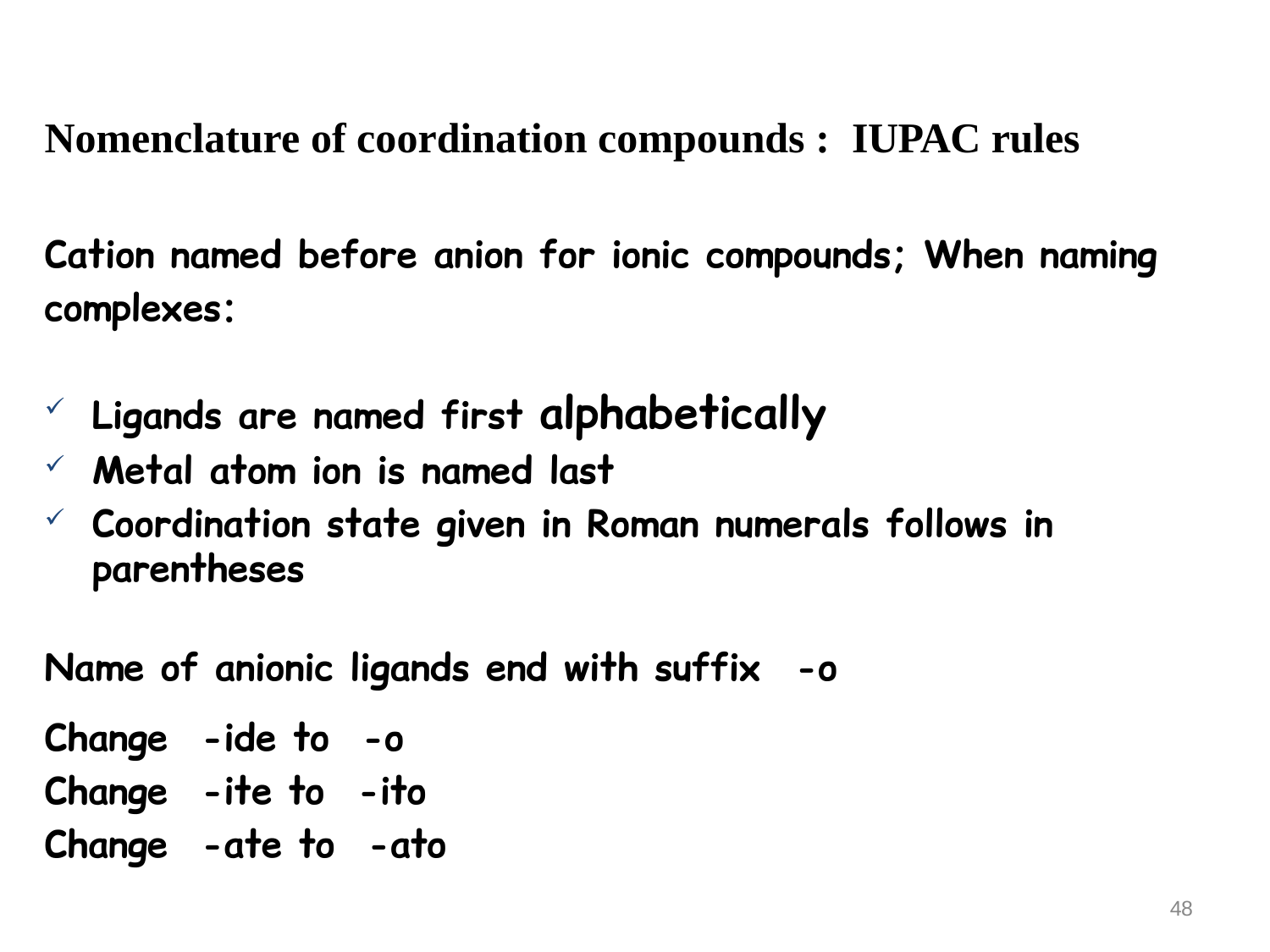

# Nomenclature of coordination compounds :	IUPAC rules
Cation named before anion for ionic compounds; When naming complexes:

Ligands are named first alphabetically
Metal atom ion is named last
Coordination state given in Roman numerals follows in parentheses

Name of anionic ligands end with suffix	-o
| Change | -ide to | -o |
| --- | --- | --- |
| Change | -ite to | -ito |
| Change | -ate to | -ato |
48